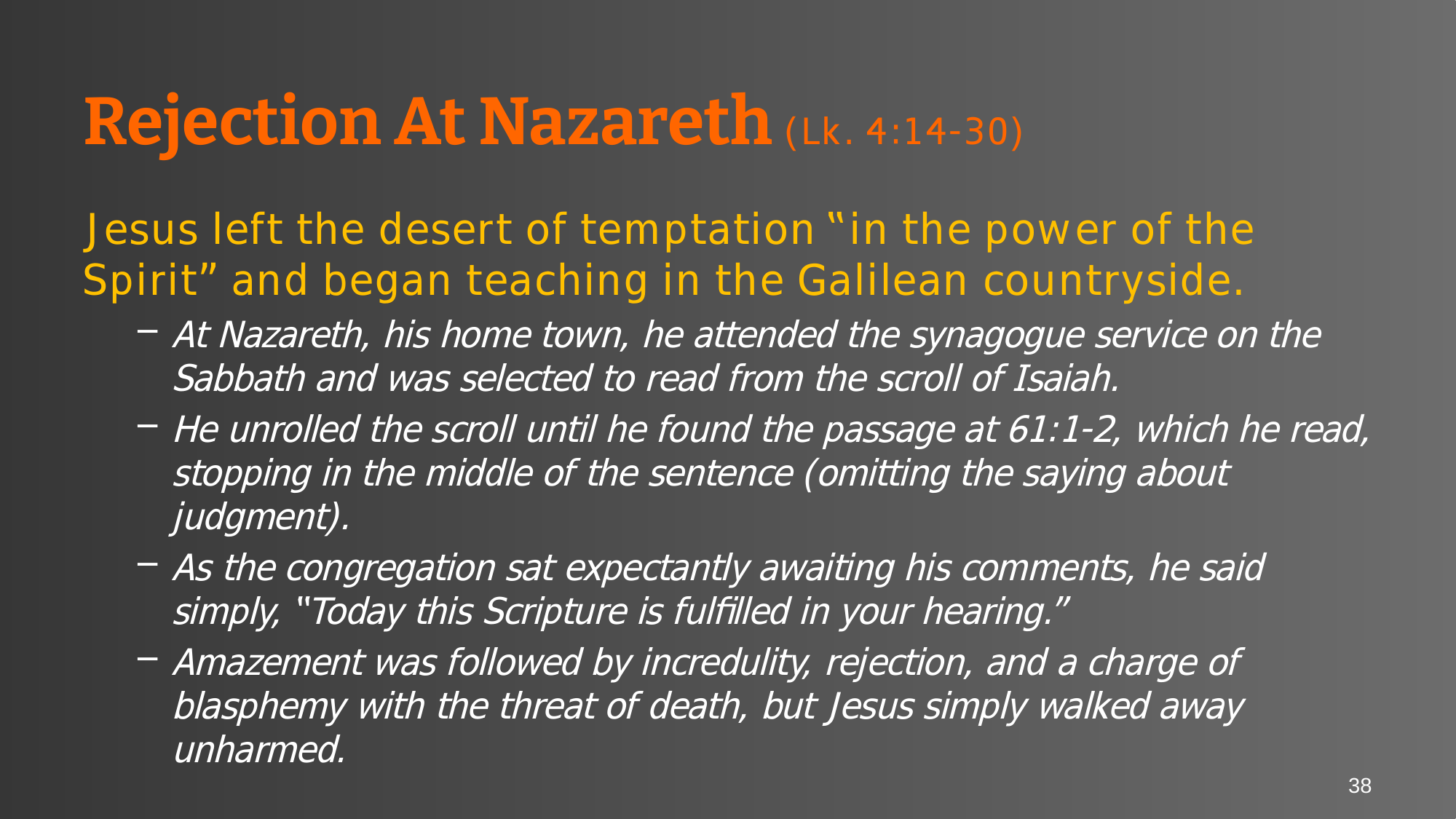

# Rejection At Nazareth (Lk. 4:14-30)
Jesus left the desert of temptation “in the power of the Spirit” and began teaching in the Galilean countryside.
At Nazareth, his home town, he attended the synagogue service on the Sabbath and was selected to read from the scroll of Isaiah.
He unrolled the scroll until he found the passage at 61:1-2, which he read, stopping in the middle of the sentence (omitting the saying about judgment).
As the congregation sat expectantly awaiting his comments, he said simply, “Today this Scripture is fulfilled in your hearing.”
Amazement was followed by incredulity, rejection, and a charge of blasphemy with the threat of death, but Jesus simply walked away unharmed.
38